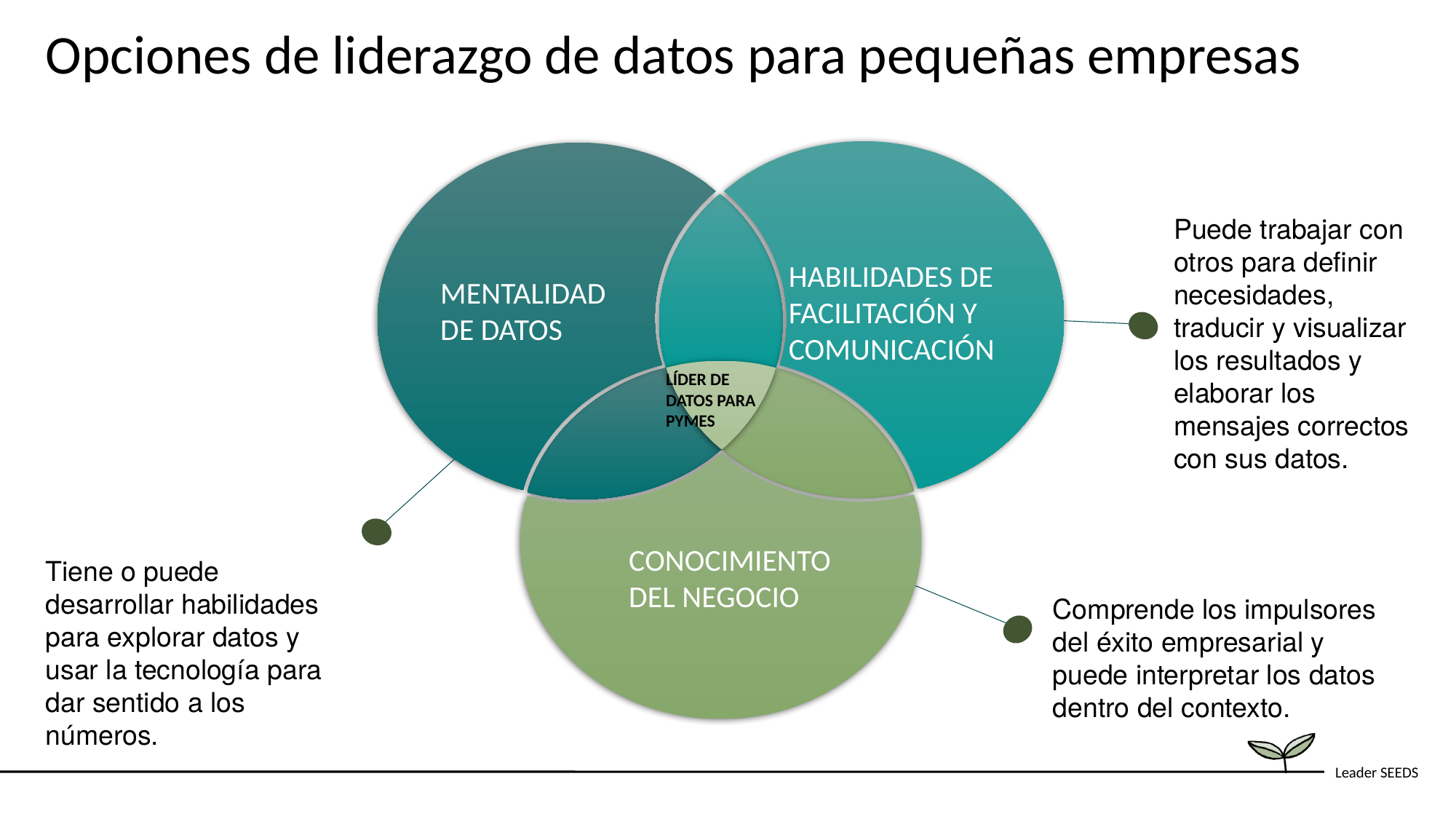

Opciones de liderazgo de datos para pequeñas empresas

Puede trabajar con otros para definir necesidades, traducir y visualizar los resultados y elaborar los mensajes correctos con sus datos.

HABILIDADES DE FACILITACIÓN Y COMUNICACIÓN

MENTALIDAD DE DATOS

LÍDER DE DATOS PARA PYMES

CONOCIMIENTO DEL NEGOCIO

Tiene o puede desarrollar habilidades para explorar datos y usar la tecnología para dar sentido a los números.

Comprende los impulsores del éxito empresarial y puede interpretar los datos dentro del contexto.